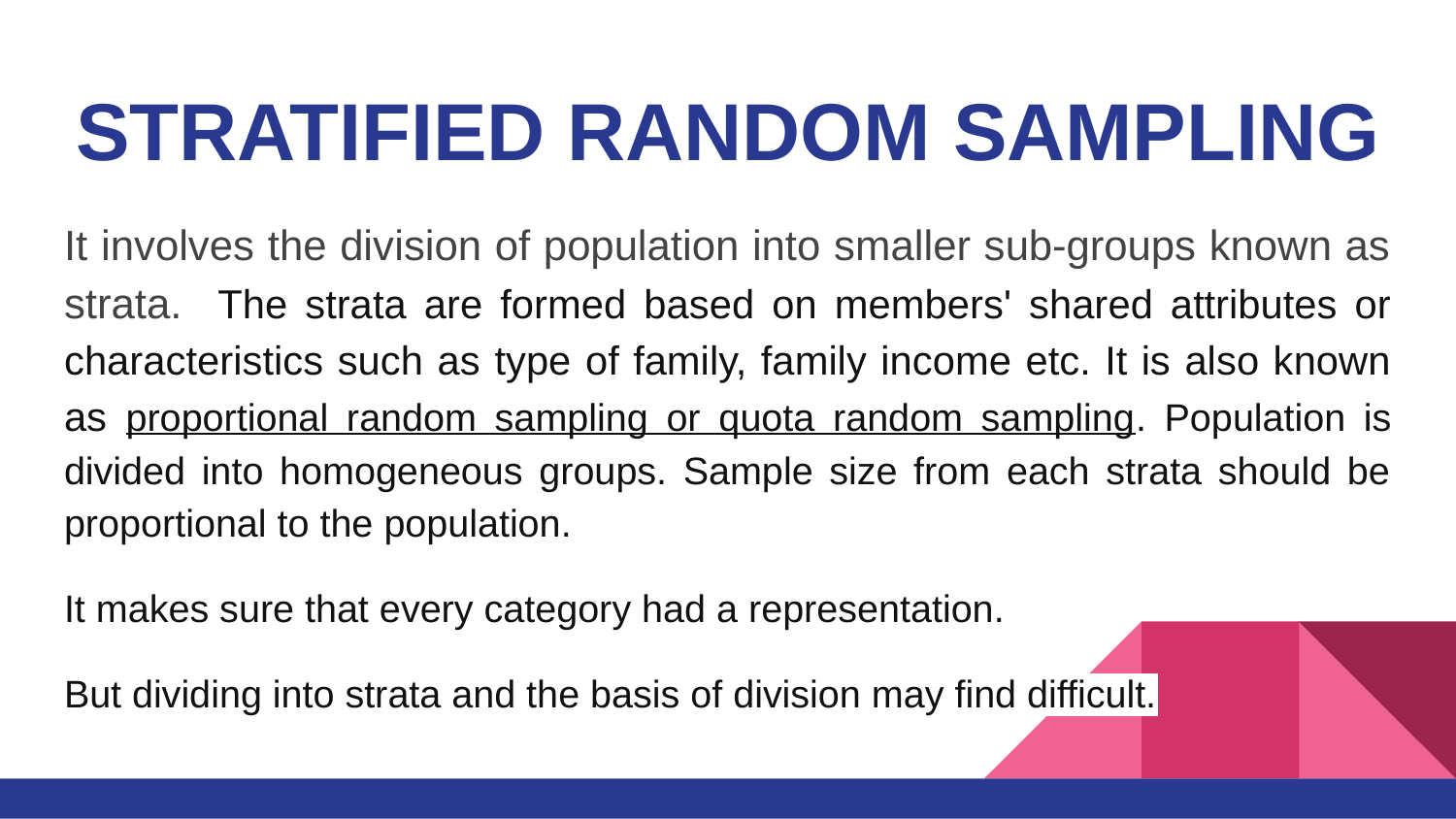

# STRATIFIED RANDOM SAMPLING
It involves the division of population into smaller sub-groups known as strata.  The strata are formed based on members' shared attributes or characteristics such as type of family, family income etc. It is also known as proportional random sampling or quota random sampling. Population is divided into homogeneous groups. Sample size from each strata should be proportional to the population.
It makes sure that every category had a representation.
But dividing into strata and the basis of division may find difficult.